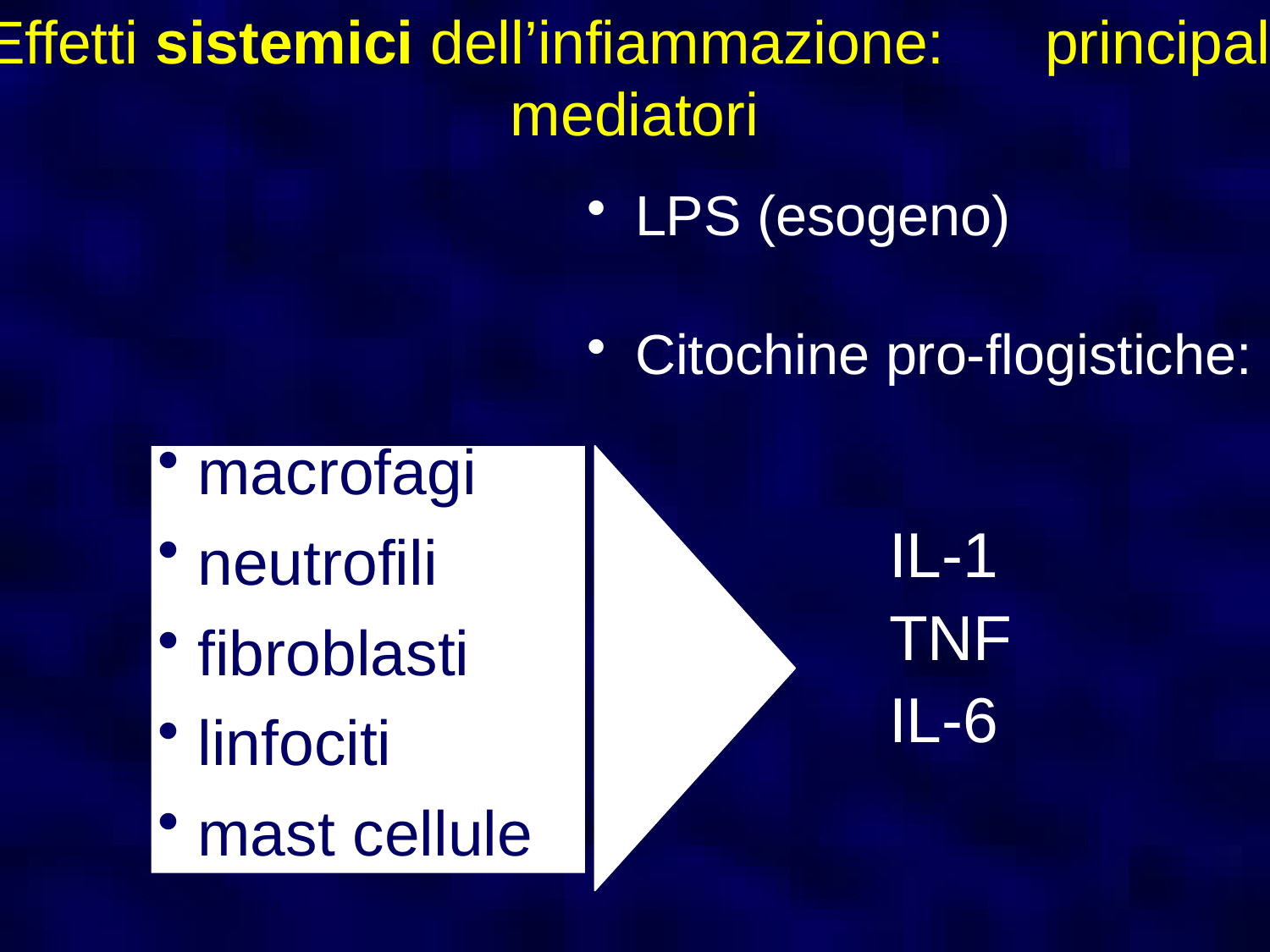

Effetti sistemici dell’infiammazione:      principali mediatori
LPS (esogeno)

Citochine pro-flogistiche:

			IL-1
			TNF
			IL-6
 macrofagi
 neutrofili
 fibroblasti
 linfociti
 mast cellule